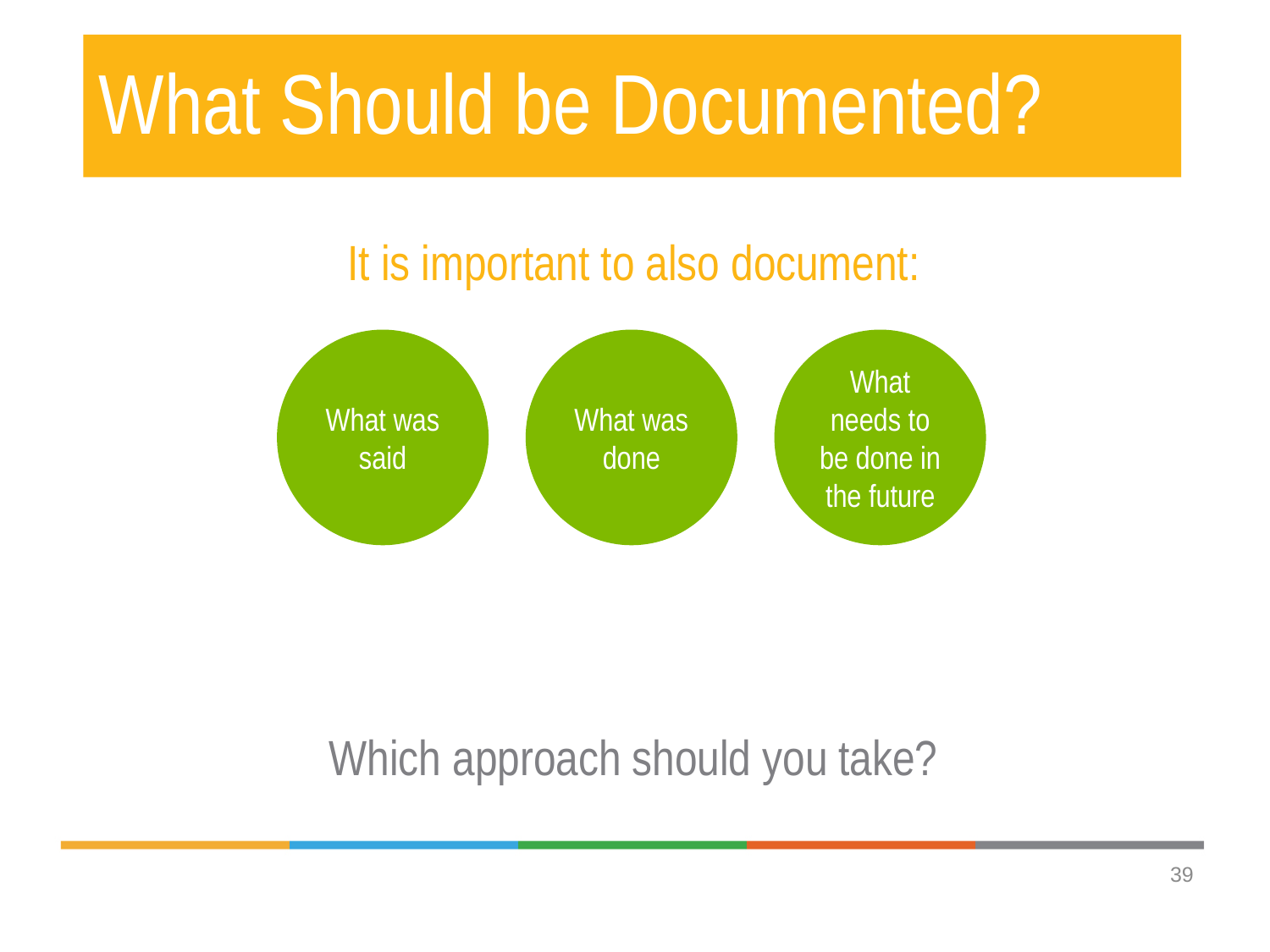

# What Should be Documented?
It is important to also document:

Which approach should you take?

What was said
What was done
What needs to be done in the future